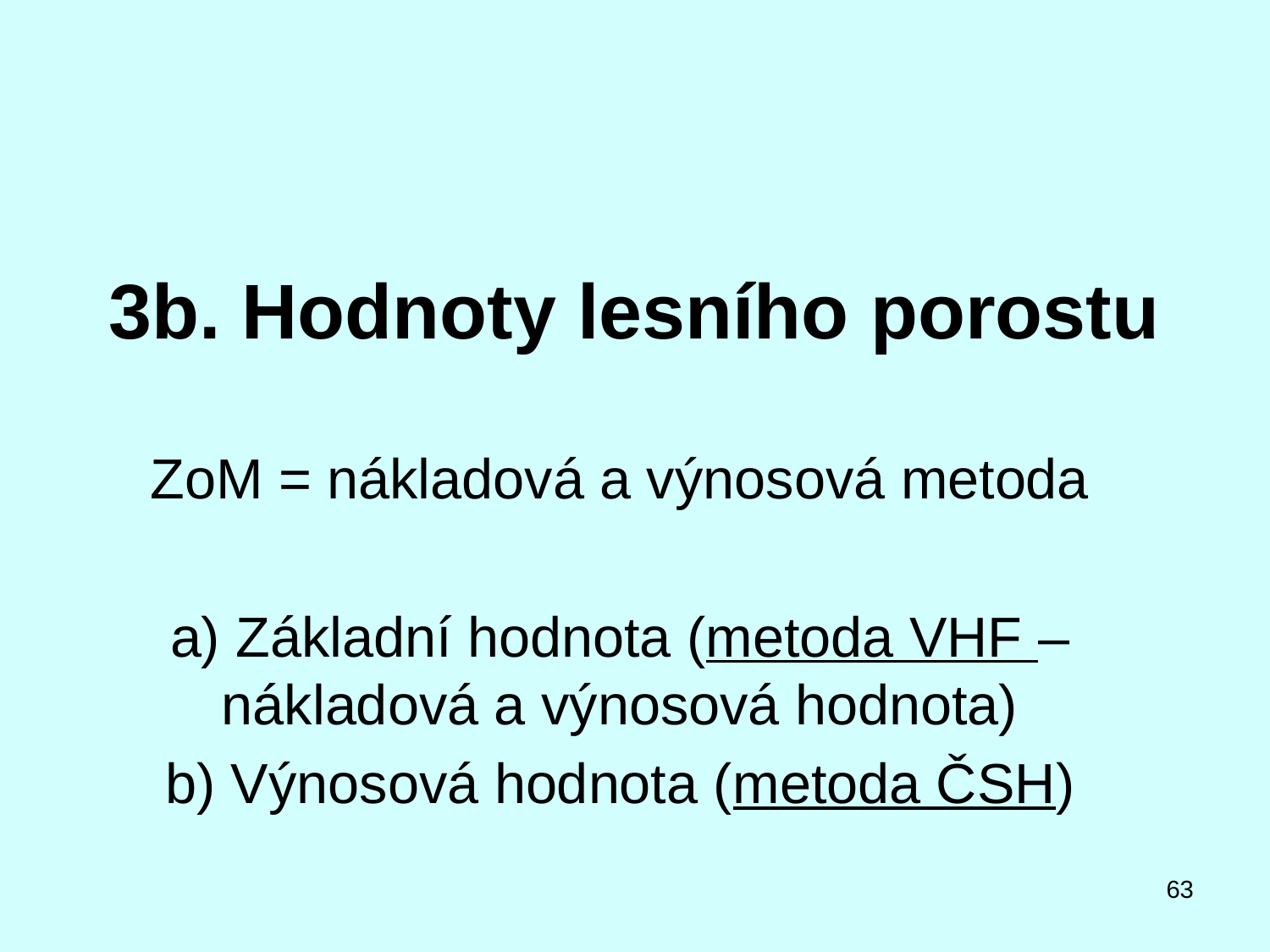

# 3b. Hodnoty lesního porostu
ZoM = nákladová a výnosová metoda

a) Základní hodnota (metoda VHF – nákladová a výnosová hodnota)
b) Výnosová hodnota (metoda ČSH)
63